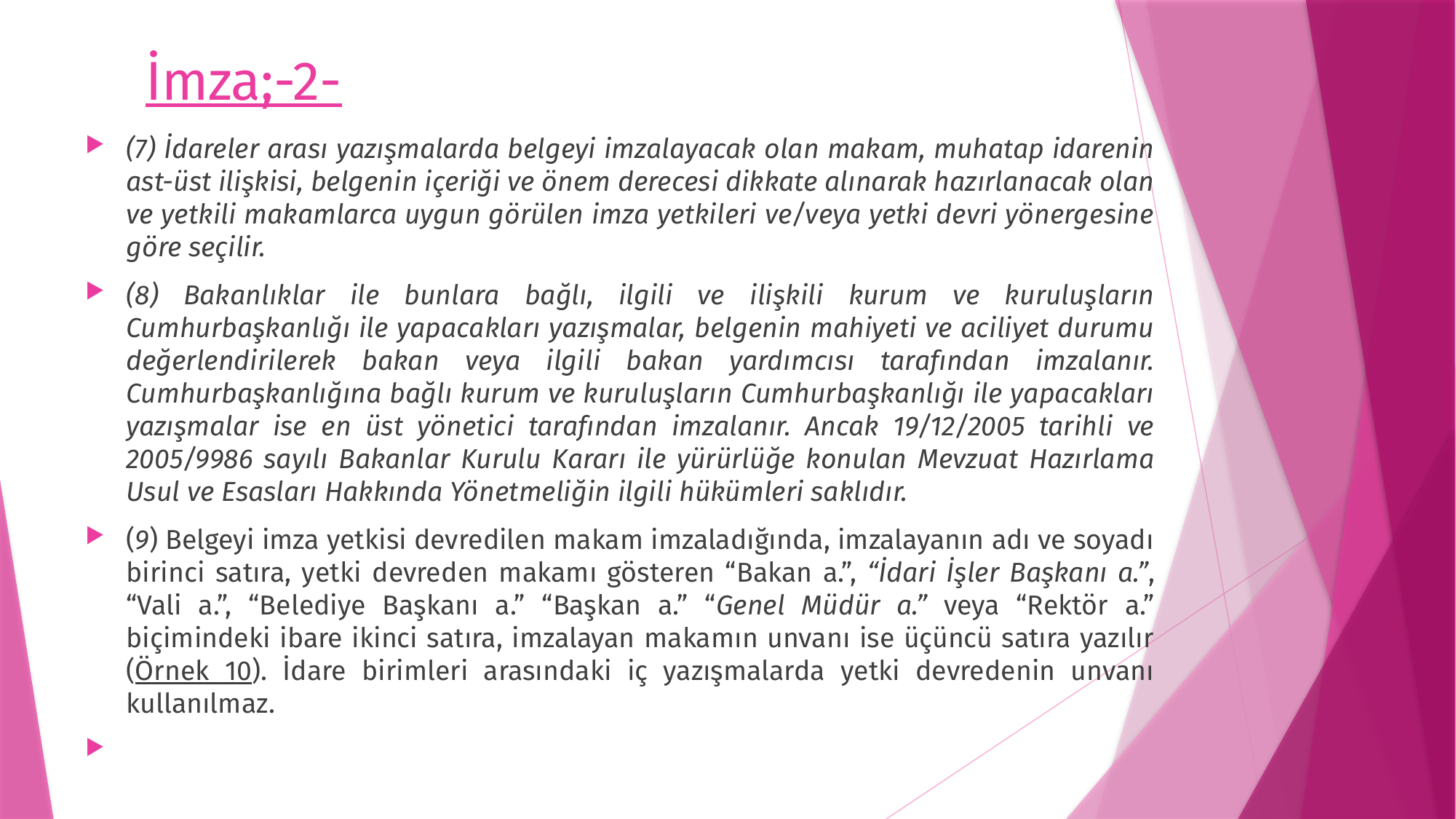

# İmza;-2-
(7) İdareler arası yazışmalarda belgeyi imzalayacak olan makam, muhatap idarenin ast-üst ilişkisi, belgenin içeriği ve önem derecesi dikkate alınarak hazırlanacak olan ve yetkili makamlarca uygun görülen imza yetkileri ve/veya yetki devri yönergesine göre seçilir.
(8) Bakanlıklar ile bunlara bağlı, ilgili ve ilişkili kurum ve kuruluşların Cumhurbaşkanlığı ile yapacakları yazışmalar, belgenin mahiyeti ve aciliyet durumu değerlendirilerek bakan veya ilgili bakan yardımcısı tarafından imzalanır. Cumhurbaşkanlığına bağlı kurum ve kuruluşların Cumhurbaşkanlığı ile yapacakları yazışmalar ise en üst yönetici tarafından imzalanır. Ancak 19/12/2005 tarihli ve 2005/9986 sayılı Bakanlar Kurulu Kararı ile yürürlüğe konulan Mevzuat Hazırlama Usul ve Esasları Hakkında Yönetmeliğin ilgili hükümleri saklıdır.
(9) Belgeyi imza yetkisi devredilen makam imzaladığında, imzalayanın adı ve soyadı birinci satıra, yetki devreden makamı gösteren “Bakan a.”, “İdari İşler Başkanı a.”, “Vali a.”, “Belediye Başkanı a.” “Başkan a.” “Genel Müdür a.” veya “Rektör a.” biçimindeki ibare ikinci satıra, imzalayan makamın unvanı ise üçüncü satıra yazılır (Örnek 10). İdare birimleri arasındaki iç yazışmalarda yetki devredenin unvanı kullanılmaz.